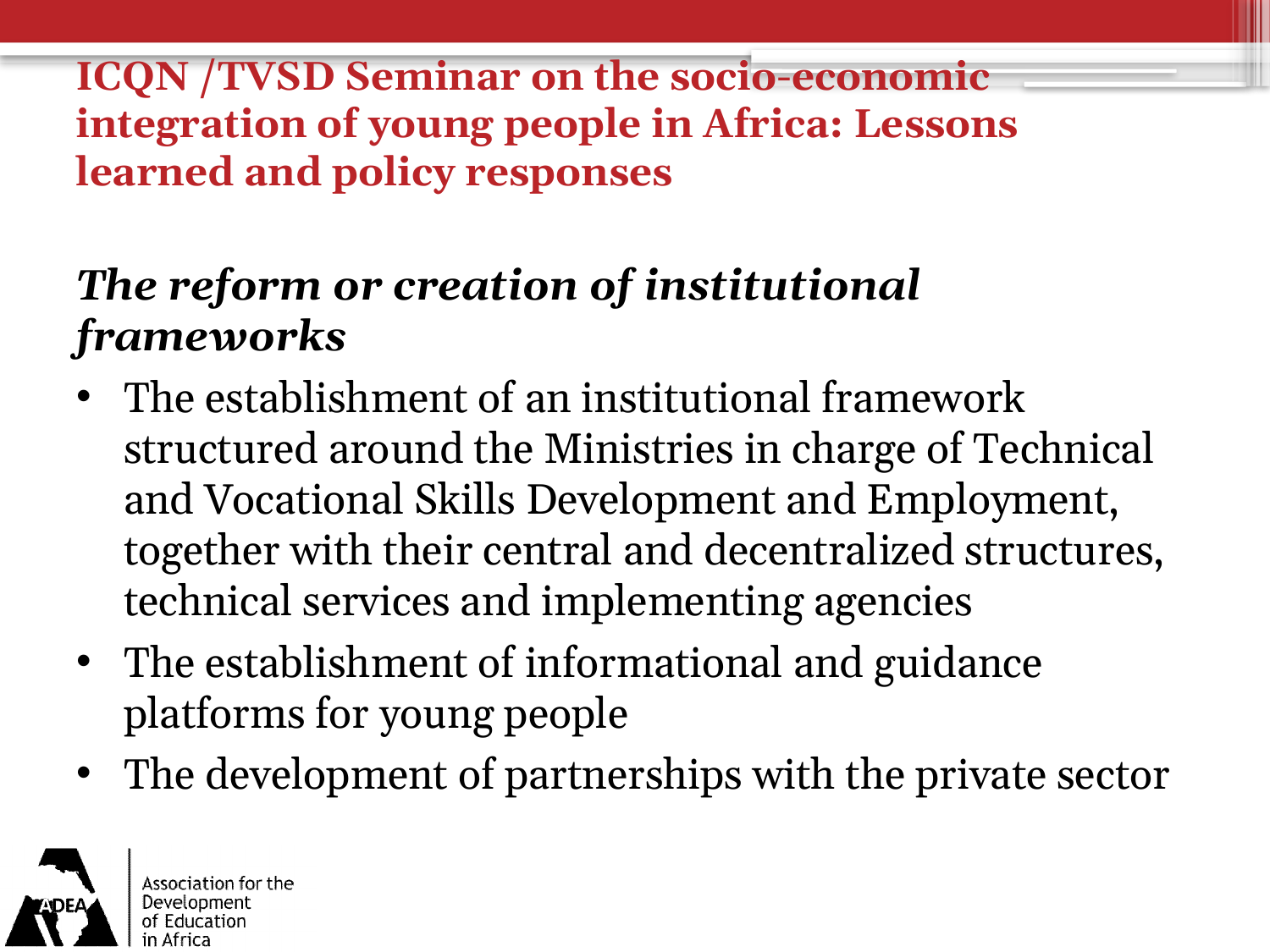

# ICQN /TVSD Seminar on the socio-economic integration of young people in Africa: Lessons learned and policy responses

The reform or creation of institutional frameworks
The establishment of an institutional framework structured around the Ministries in charge of Technical and Vocational Skills Development and Employment, together with their central and decentralized structures, technical services and implementing agencies
The establishment of informational and guidance platforms for young people
The development of partnerships with the private sector